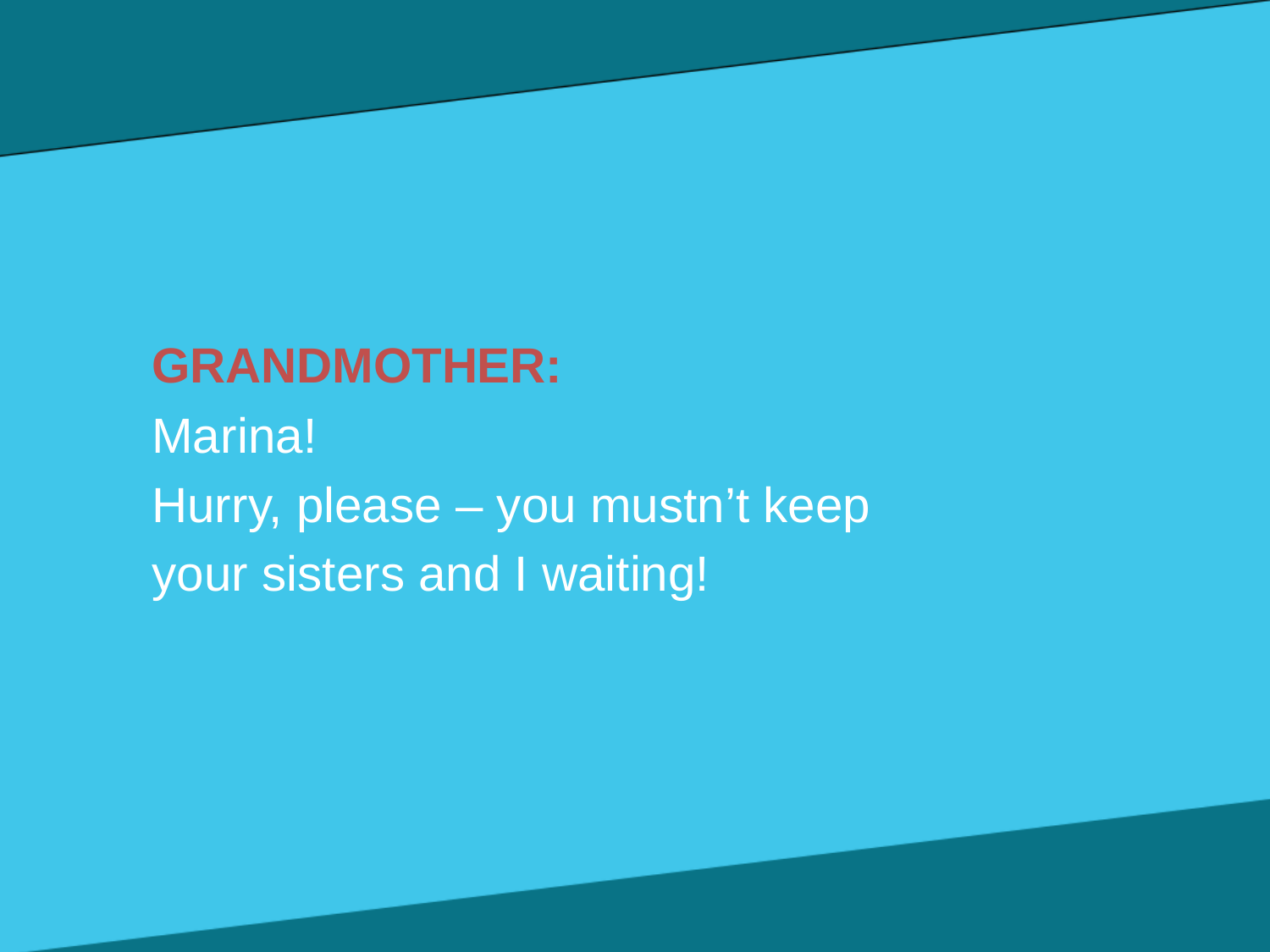

GRANDMOTHER:
Marina!
Hurry, please – you mustn’t keep
your sisters and I waiting!